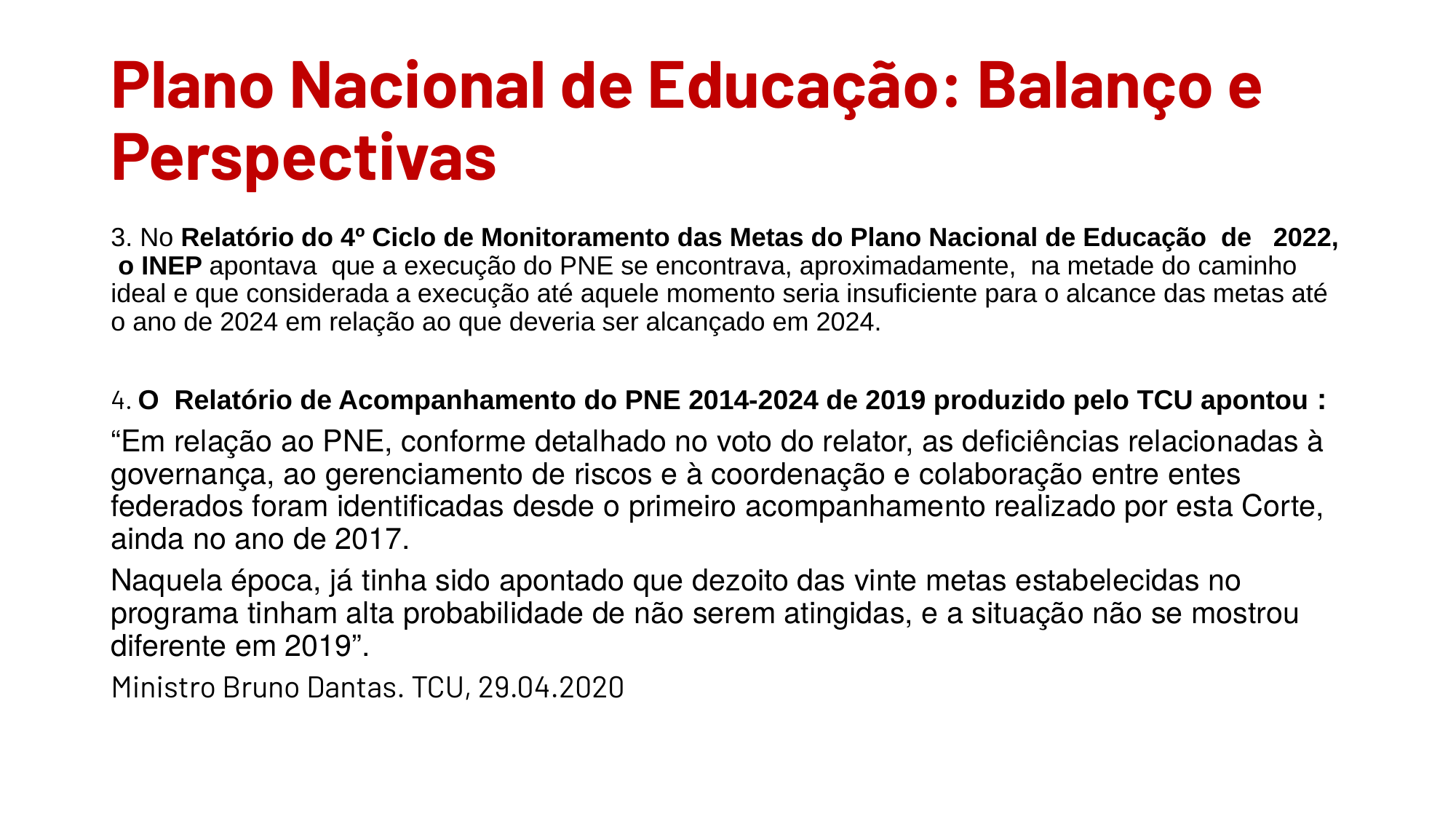

# Plano Nacional de Educação: Balanço e Perspectivas
3. No Relatório do 4º Ciclo de Monitoramento das Metas do Plano Nacional de Educação  de   2022,  o INEP apontava  que a execução do PNE se encontrava, aproximadamente,  na metade do caminho ideal e que considerada a execução até aquele momento seria insuficiente para o alcance das metas até o ano de 2024 em relação ao que deveria ser alcançado em 2024.

4. O  Relatório de Acompanhamento do PNE 2014-2024 de 2019 produzido pelo TCU apontou :
“Em relação ao PNE, conforme detalhado no voto do relator, as deficiências relacionadas à governança, ao gerenciamento de riscos e à coordenação e colaboração entre entes federados foram identificadas desde o primeiro acompanhamento realizado por esta Corte, ainda no ano de 2017.
Naquela época, já tinha sido apontado que dezoito das vinte metas estabelecidas no programa tinham alta probabilidade de não serem atingidas, e a situação não se mostrou diferente em 2019”.
Ministro Bruno Dantas. TCU, 29.04.2020